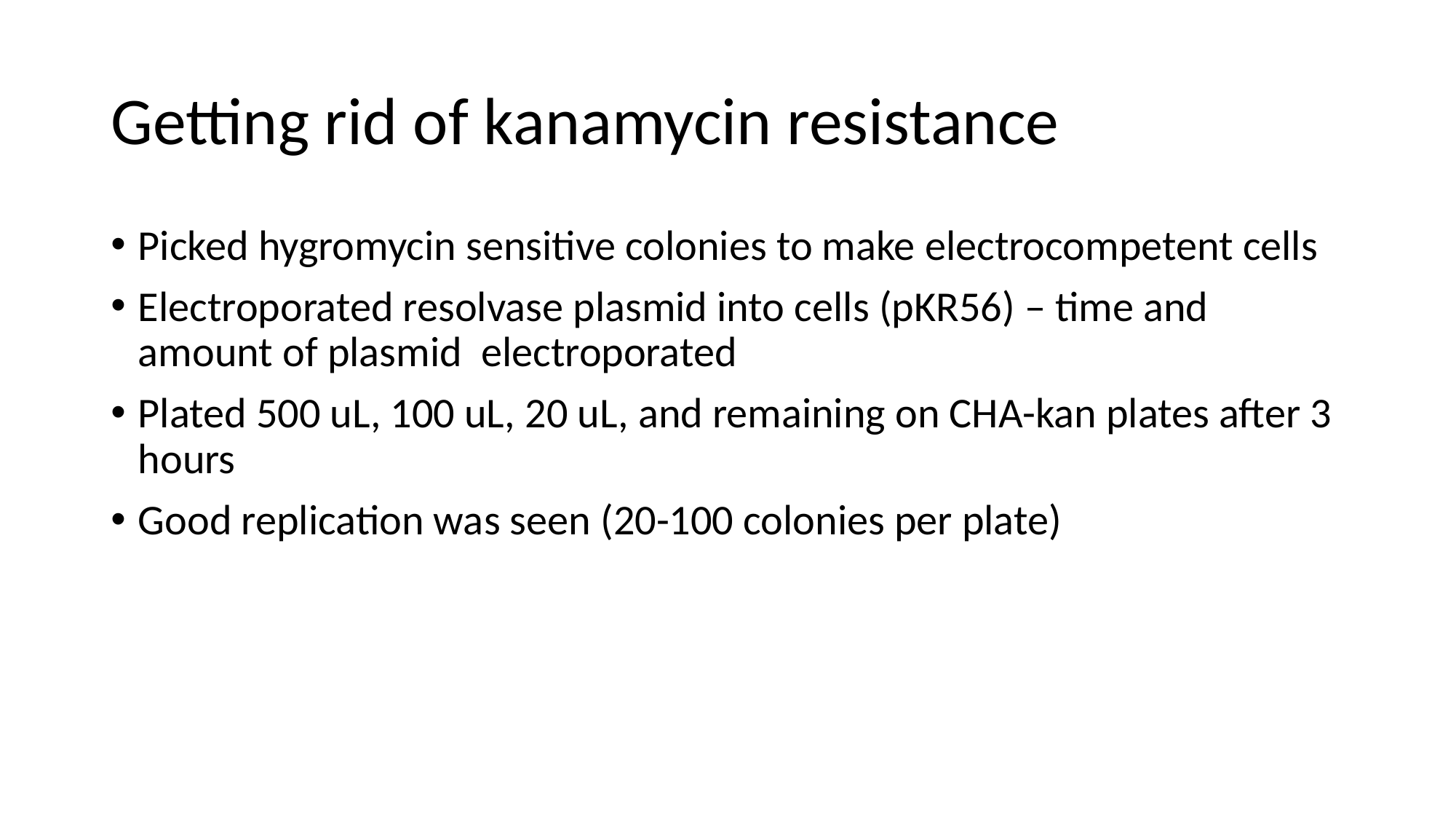

# Getting rid of kanamycin resistance
Picked hygromycin sensitive colonies to make electrocompetent cells
Electroporated resolvase plasmid into cells (pKR56) – time and amount of plasmid  electroporated
Plated 500 uL, 100 uL, 20 uL, and remaining on CHA-kan plates after 3 hours
Good replication was seen (20-100 colonies per plate)